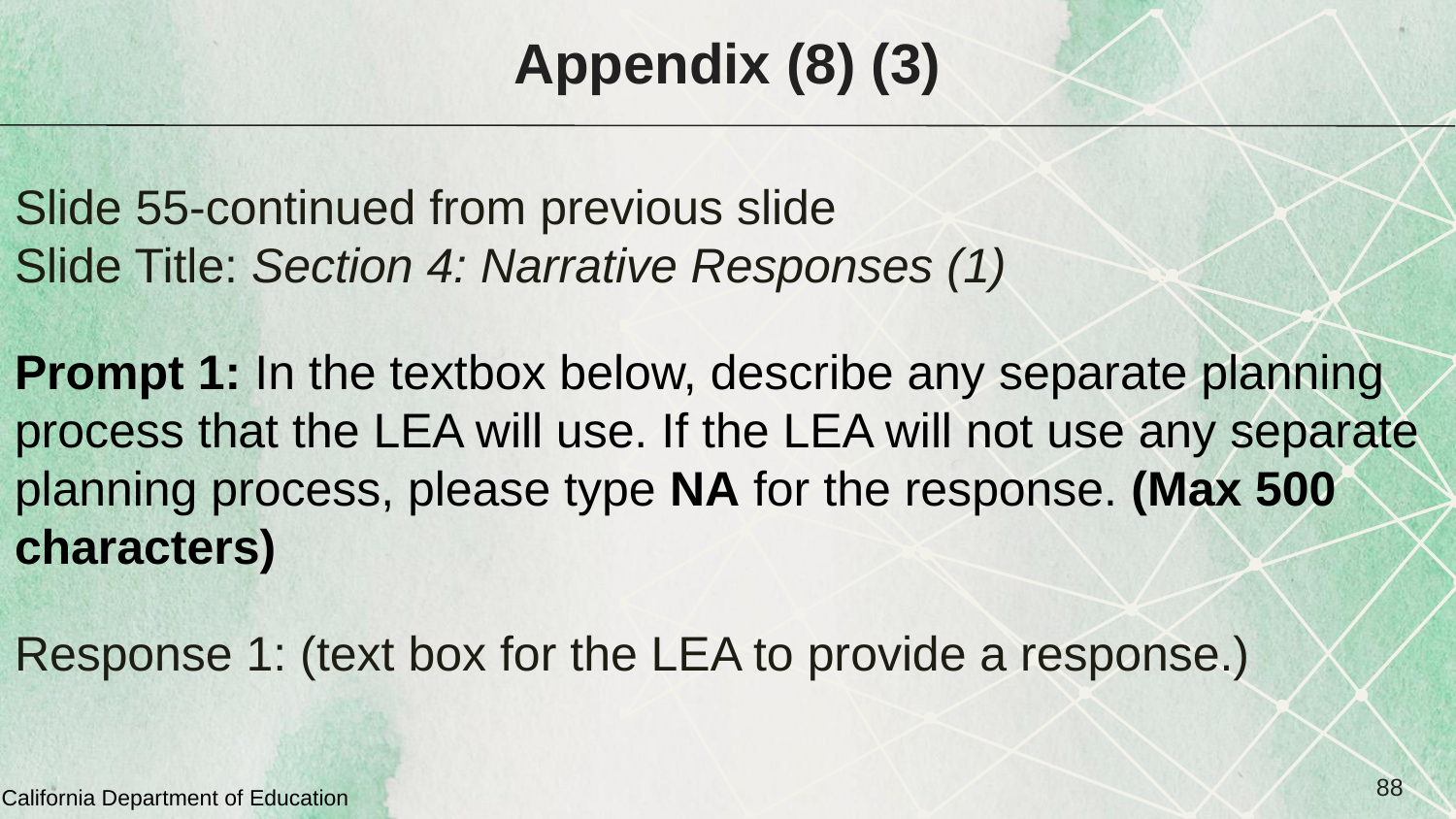

# Appendix (8) (3)
Slide 55-continued from previous slide
Slide Title: Section 4: Narrative Responses (1)
Prompt 1: In the textbox below, describe any separate planning process that the LEA will use. If the LEA will not use any separate planning process, please type NA for the response. (Max 500 characters)
Response 1: (text box for the LEA to provide a response.)
88